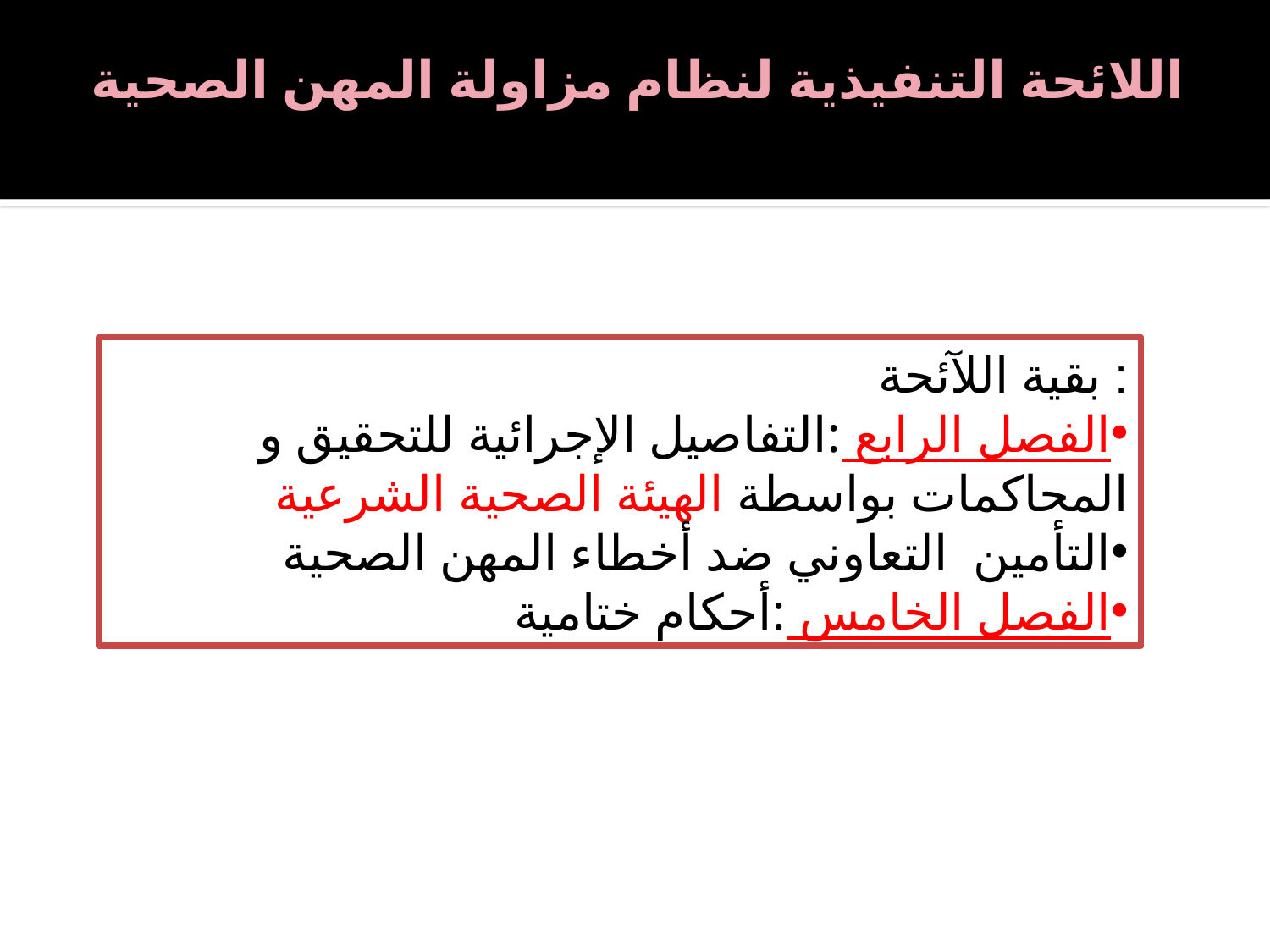

# اللائحة التنفيذية لنظام مزاولة المهن الصحية
بقية اللآئحة :
الفصل الرابع :التفاصيل الإجرائية للتحقيق و المحاكمات بواسطة الهيئة الصحية الشرعية
التأمين  التعاوني ضد أخطاء المهن الصحية
الفصل الخامس :أحكام ختامية